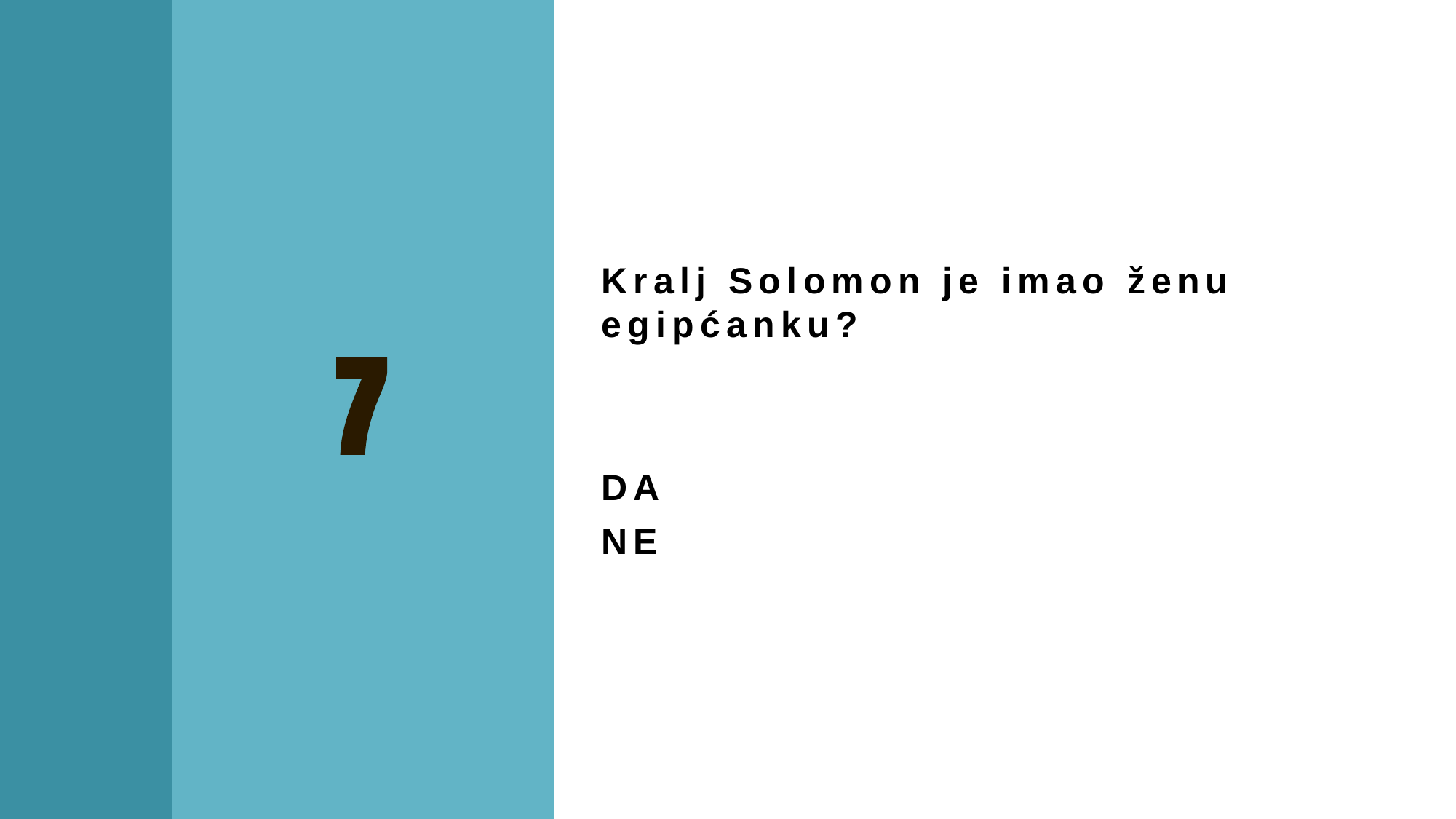

Kralj Solomon je imao ženu egipćanku?

DA
NE
7